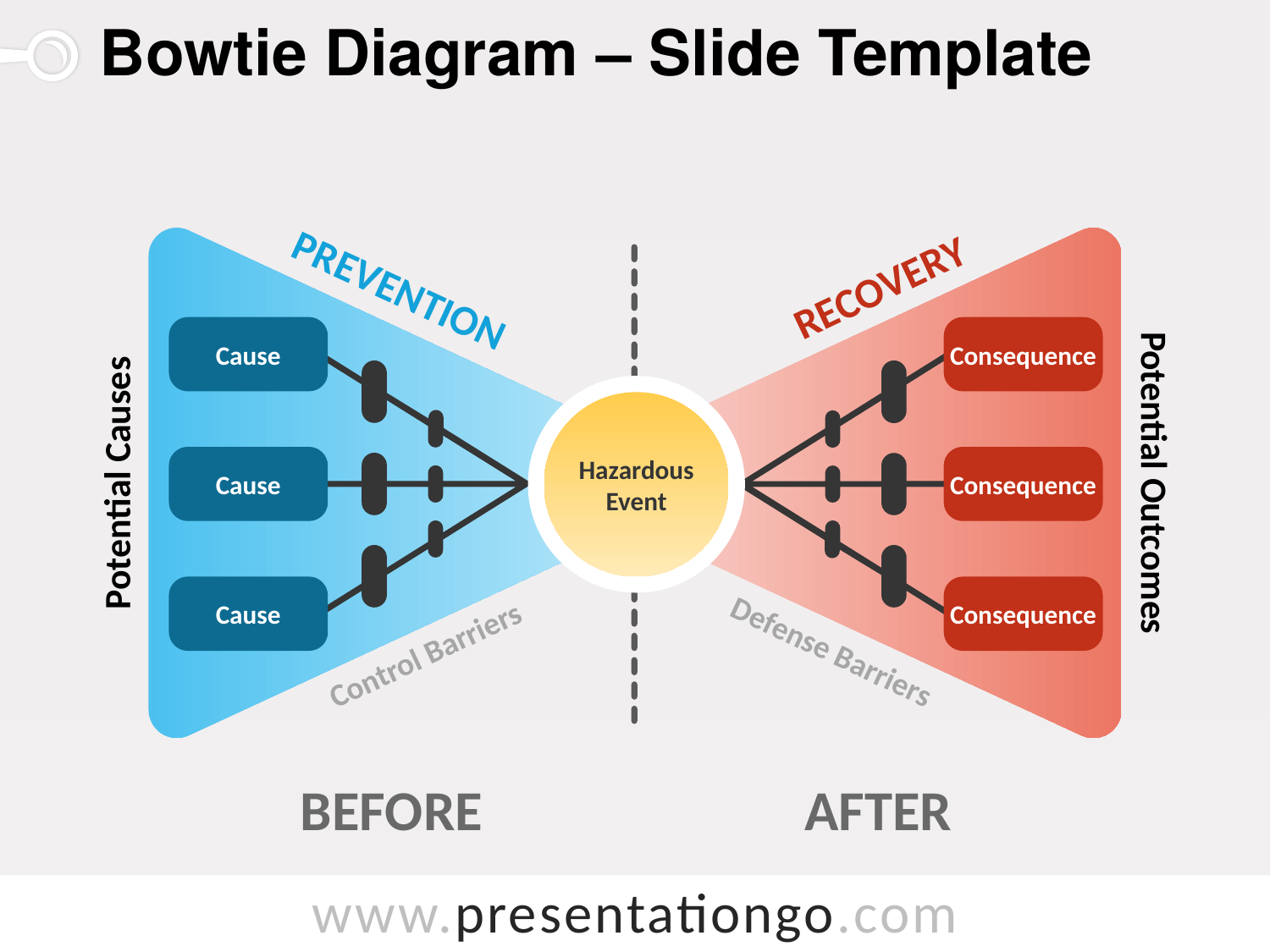

# Bowtie Diagram – Slide Template

RECOVERY
PREVENTION
Cause
Consequence

Hazardous Event
Cause
Consequence
Potential Causes
Potential Outcomes
Cause
Consequence
Defense Barriers
Control Barriers
BEFORE
AFTER